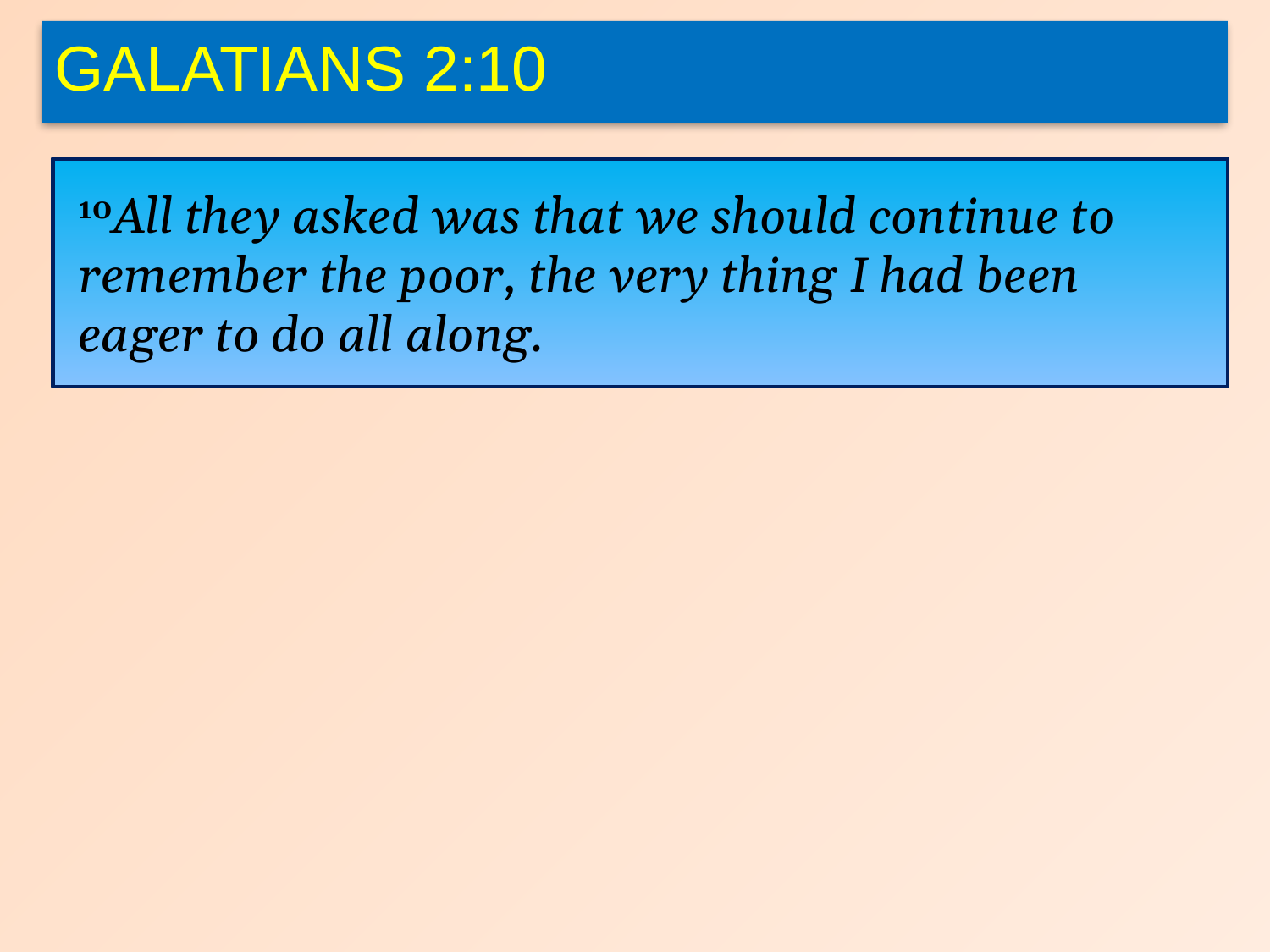

Galatians 2:10
10All they asked was that we should continue to remember the poor, the very thing I had been eager to do all along.